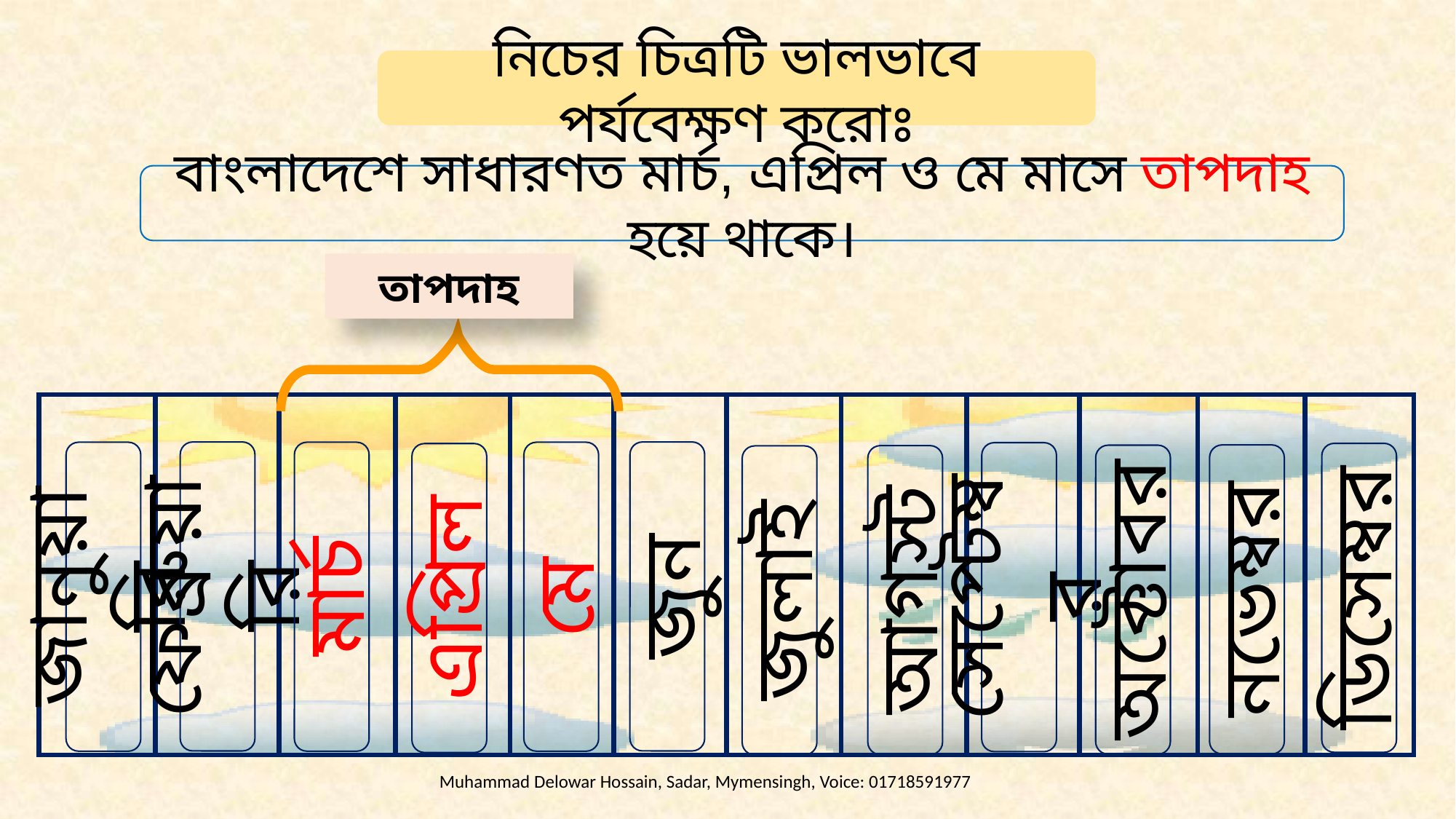

নিচের চিত্রটি ভালভাবে পর্যবেক্ষণ করোঃ
বাংলাদেশে সাধারণত মার্চ, এপ্রিল ও মে মাসে তাপদাহ হয়ে থাকে।

তাপদাহ

ফেব্রুয়ারি
জুন
জানুয়ারি
মার্চ
মে
সেপ্টেম্বর
ডিসেম্বর
এপ্রিল
নভেম্বর
অক্টোবর
আগস্ট
জুলাই